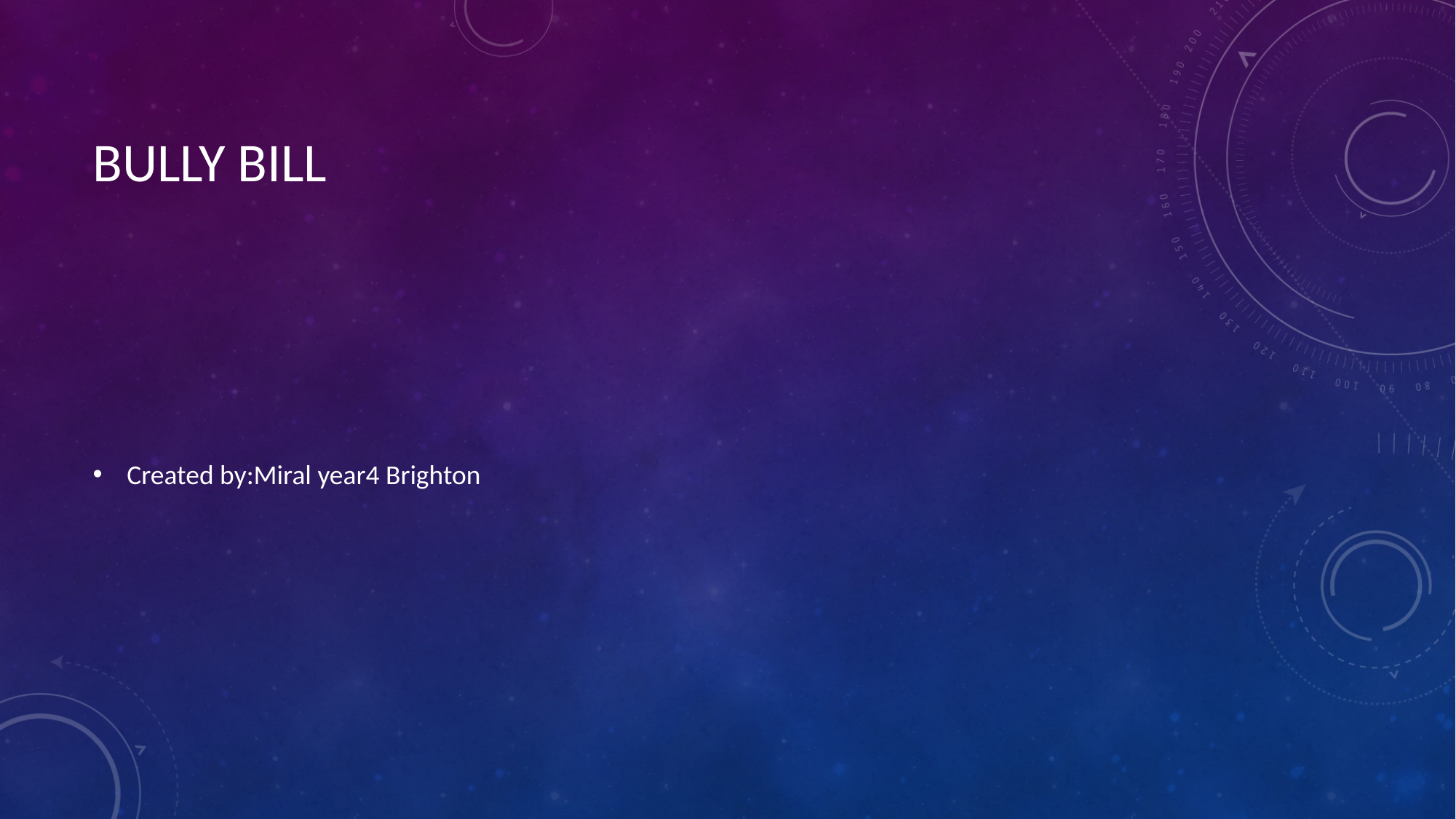

# Bully Bill
Created by:Miral year4 Brighton